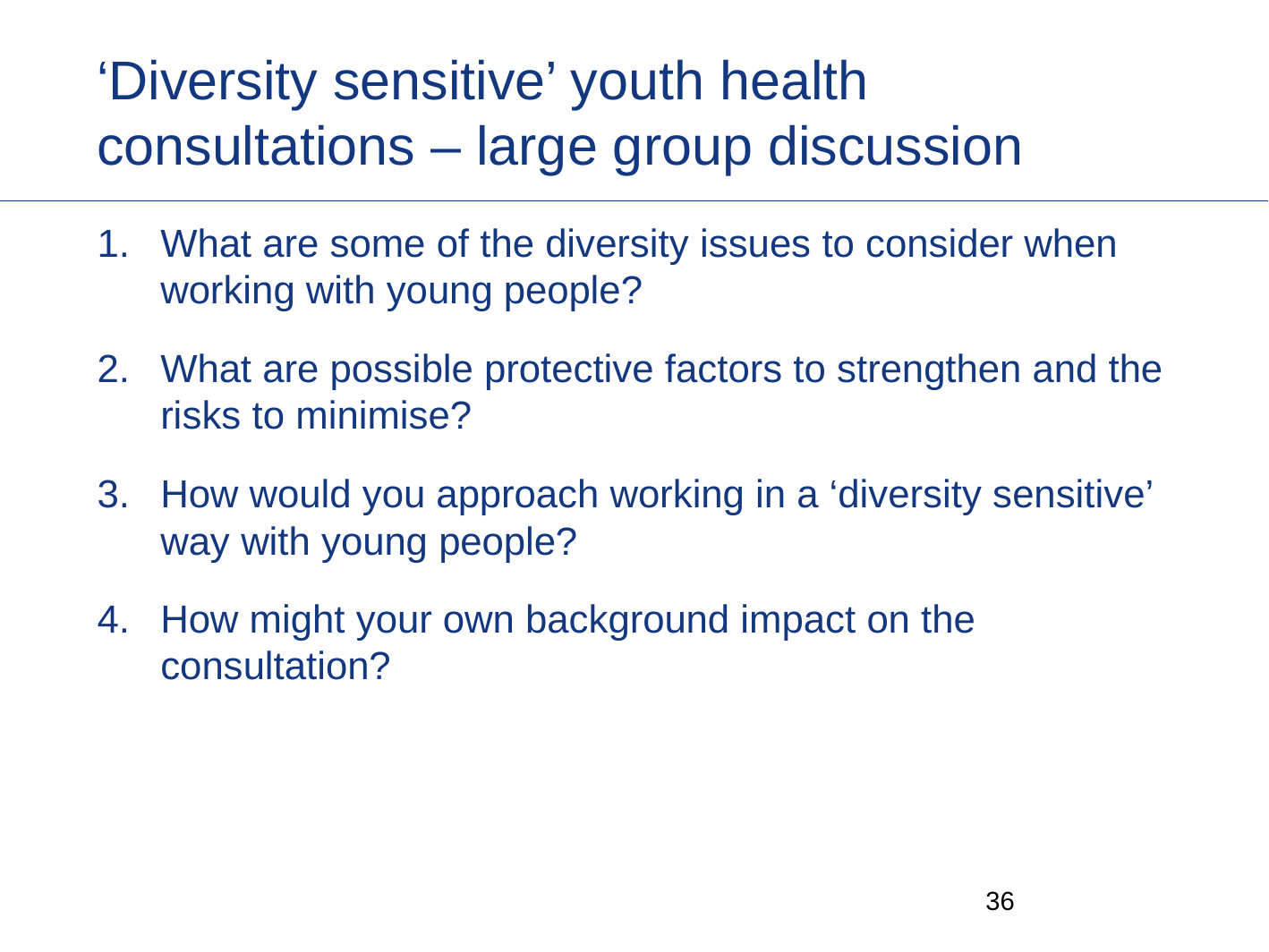

# ‘Diversity sensitive’ youth health consultations – large group discussion
What are some of the diversity issues to consider when working with young people?
What are possible protective factors to strengthen and the risks to minimise?
How would you approach working in a ‘diversity sensitive’  way with young people?
How might your own background impact on the consultation?
36